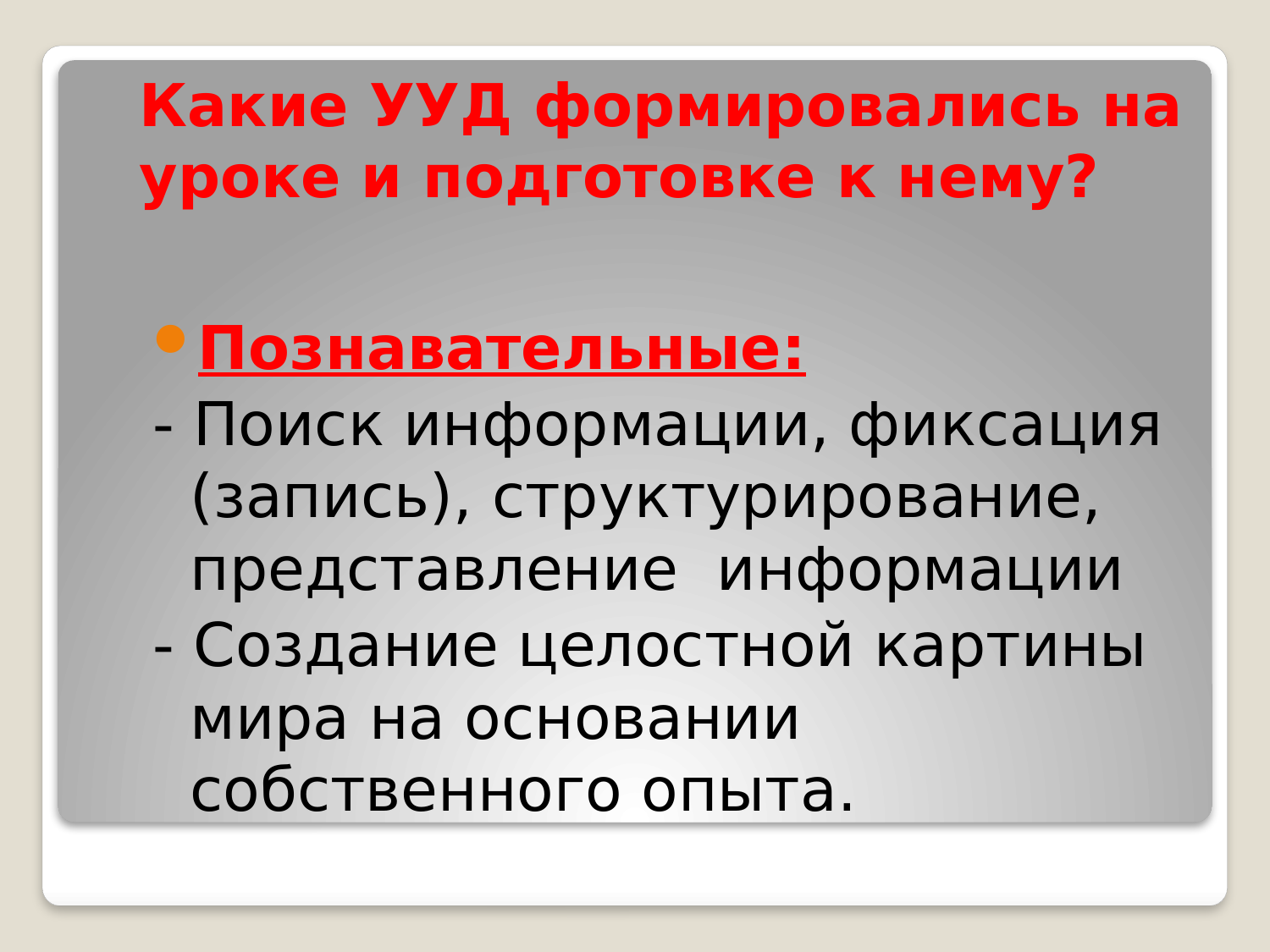

# Какие УУД формировались на уроке и подготовке к нему?
Познавательные:
- Поиск информации, фиксация (запись), структурирование, представление  информации
- Создание целостной картины мира на основании собственного опыта.